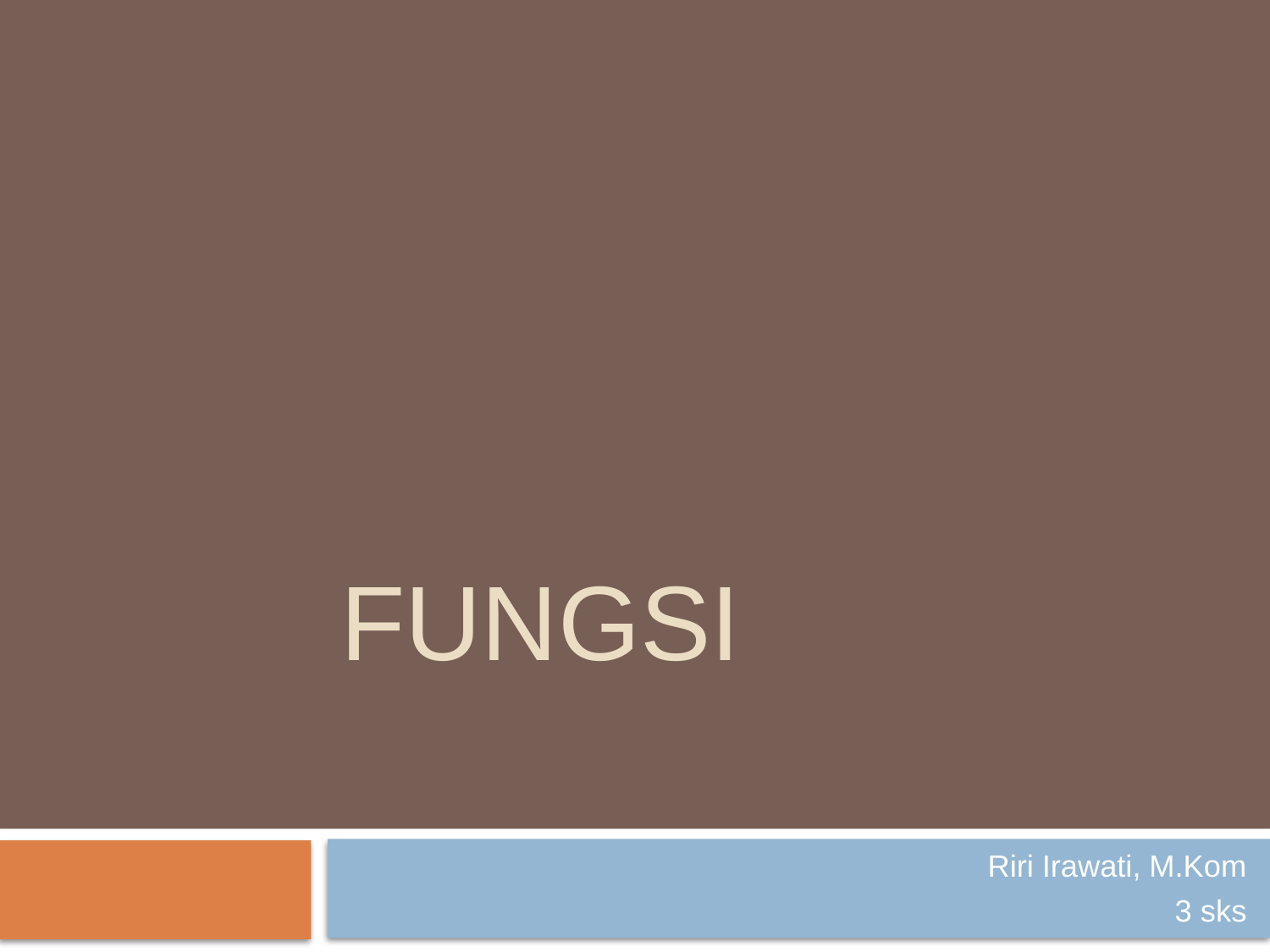

# Fungsi
Riri Irawati, M.Kom
3 sks